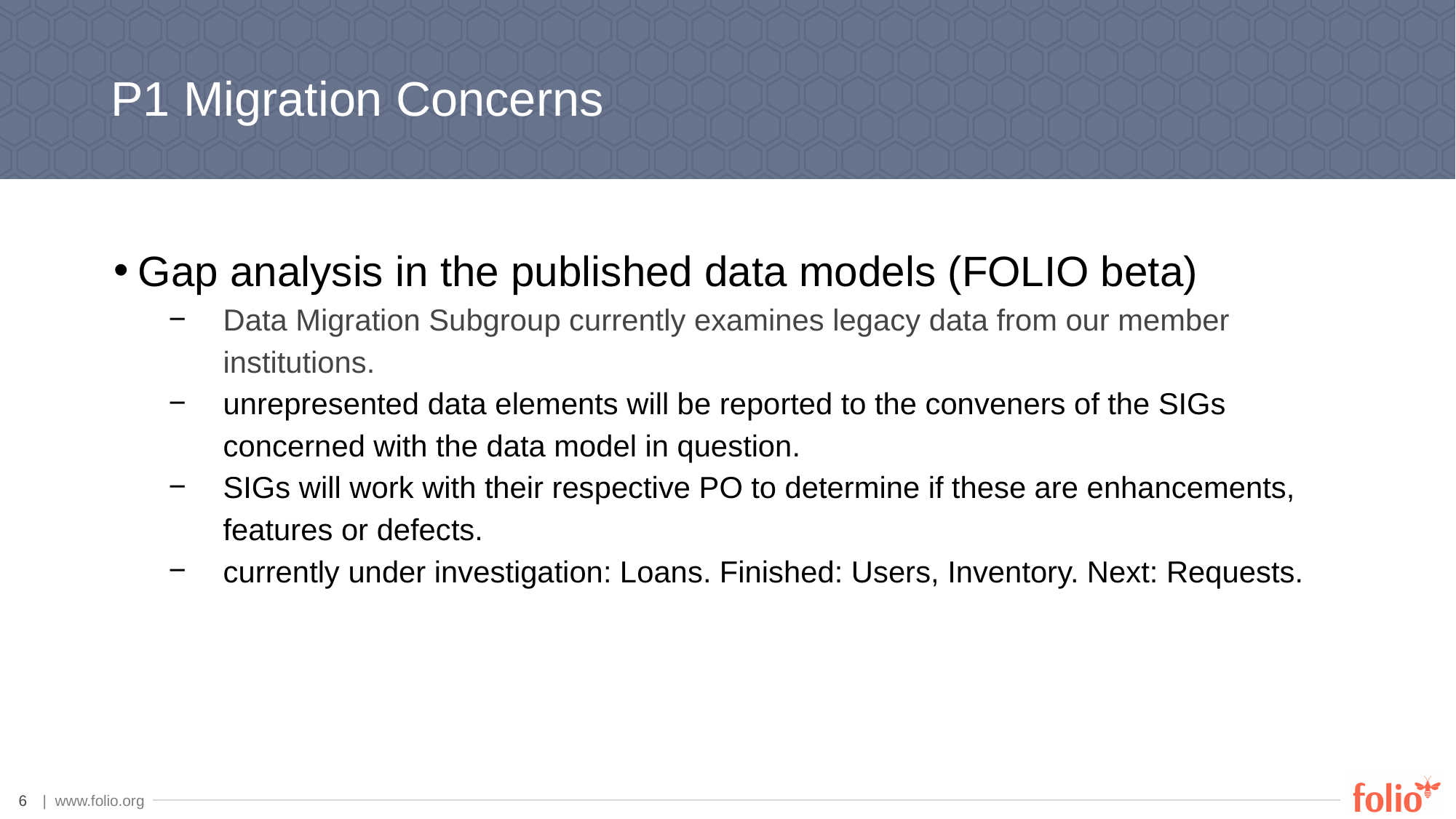

# P1 Migration Concerns

Gap analysis in the published data models (FOLIO beta)
Data Migration Subgroup currently examines legacy data from our member institutions.
unrepresented data elements will be reported to the conveners of the SIGs concerned with the data model in question.
SIGs will work with their respective PO to determine if these are enhancements, features or defects.
currently under investigation: Loans. Finished: Users, Inventory. Next: Requests.